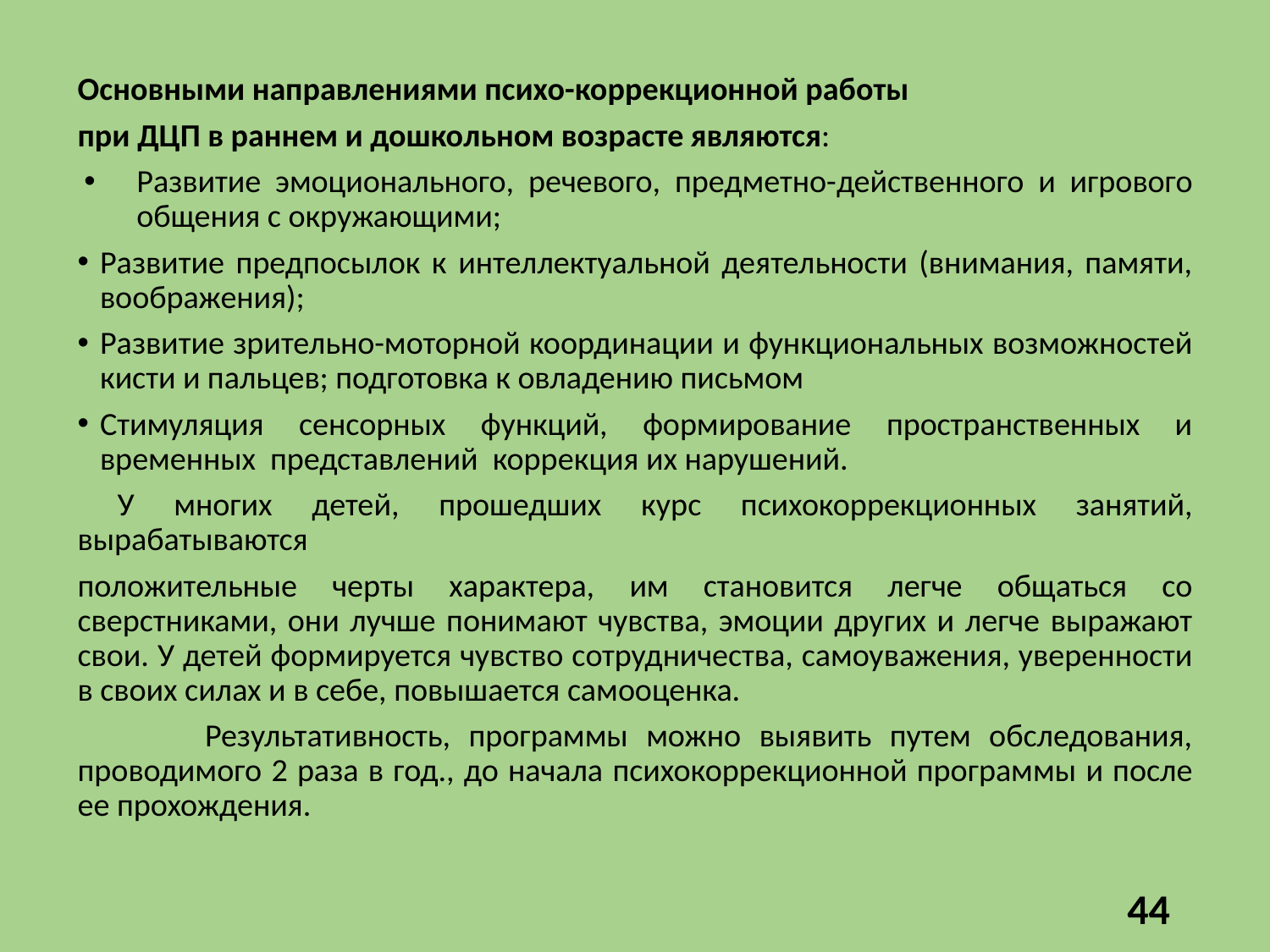

Основными направлениями психо-коррекционной работы
при ДЦП в раннем и дошкольном возрасте являются:
Развитие эмоционального, речевого, предметно-действенного и игрового общения с окружающими;
Развитие предпосылок к интеллектуальной деятельности (внимания, памяти, воображения);
Развитие зрительно-моторной координации и функциональных возможностей кисти и пальцев; подготовка к овладению письмом
Стимуляция сенсорных функций, формирование пространственных и временных  представлений  коррекция их нарушений.
 У многих детей, прошедших курс психокоррекционных занятий, вырабатываются
положительные черты характера, им становится легче общаться со сверстниками, они лучше понимают чувства, эмоции других и легче выражают свои. У детей формируется чувство сотрудничества, самоуважения, уверенности в своих силах и в себе, повышается самооценка.
       Результативность, программы можно выявить путем обследования, проводимого 2 раза в год., до начала психокоррекционной программы и после ее прохождения.
44